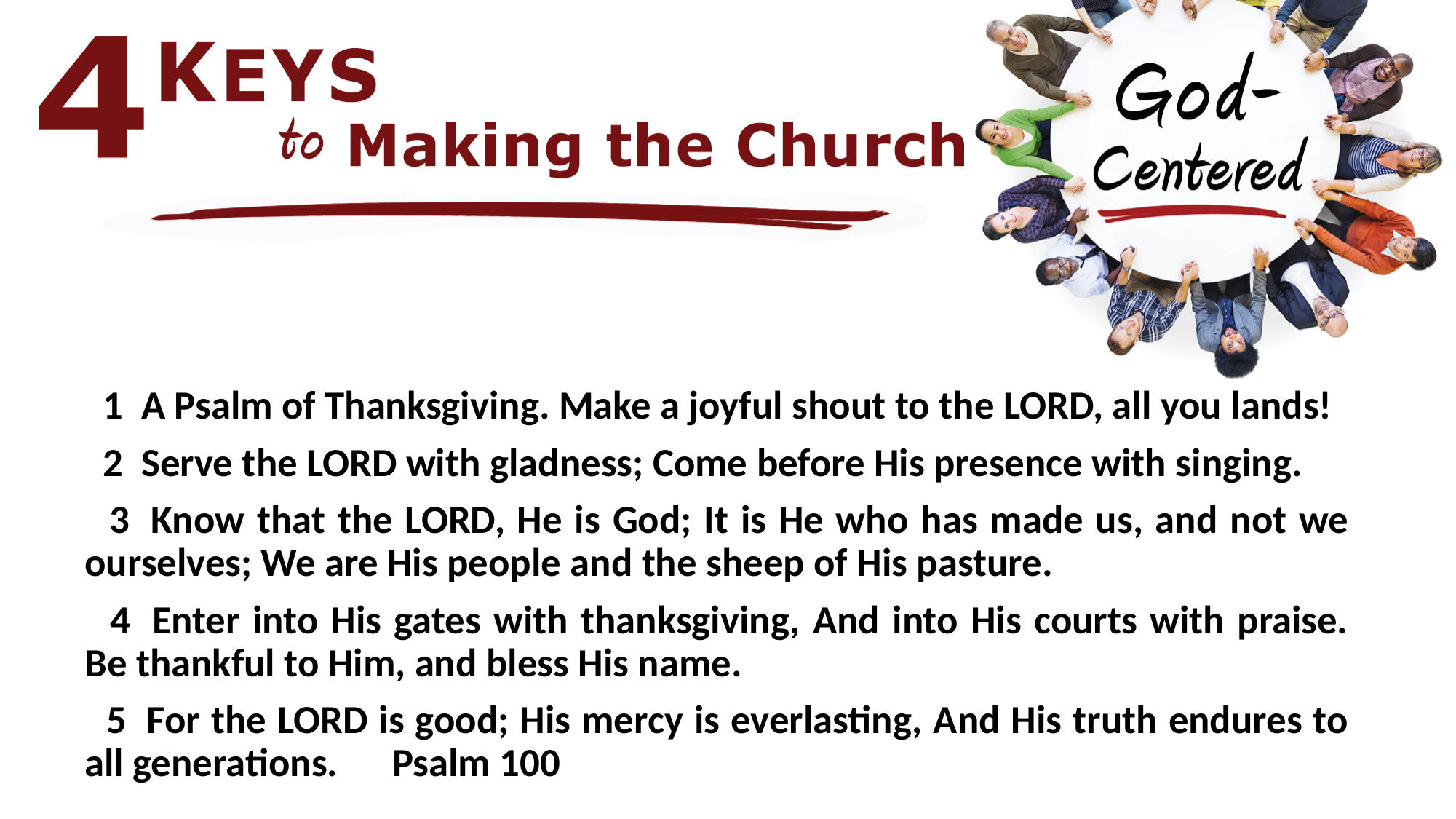

1  A Psalm of Thanksgiving. Make a joyful shout to the LORD, all you lands!
  2  Serve the LORD with gladness; Come before His presence with singing.
  3  Know that the LORD, He is God; It is He who has made us, and not we ourselves; We are His people and the sheep of His pasture.
  4  Enter into His gates with thanksgiving, And into His courts with praise. Be thankful to Him, and bless His name.
  5  For the LORD is good; His mercy is everlasting, And His truth endures to all generations.					Psalm 100